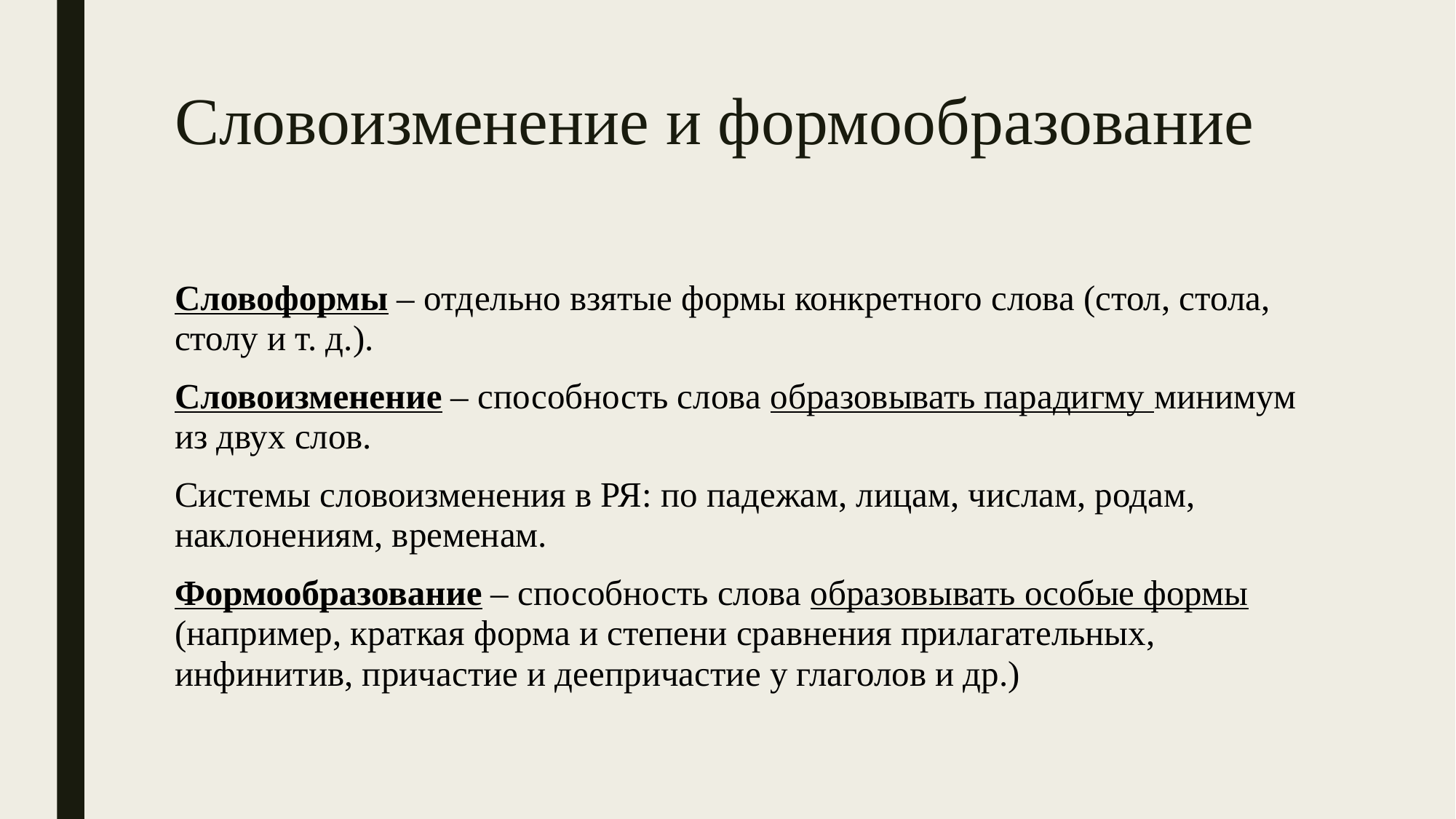

# Словоизменение и формообразование
Словоформы – отдельно взятые формы конкретного слова (стол, стола, столу и т. д.).
Словоизменение – способность слова образовывать парадигму минимум из двух слов.
Системы словоизменения в РЯ: по падежам, лицам, числам, родам, наклонениям, временам.
Формообразование – способность слова образовывать особые формы (например, краткая форма и степени сравнения прилагательных, инфинитив, причастие и деепричастие у глаголов и др.)